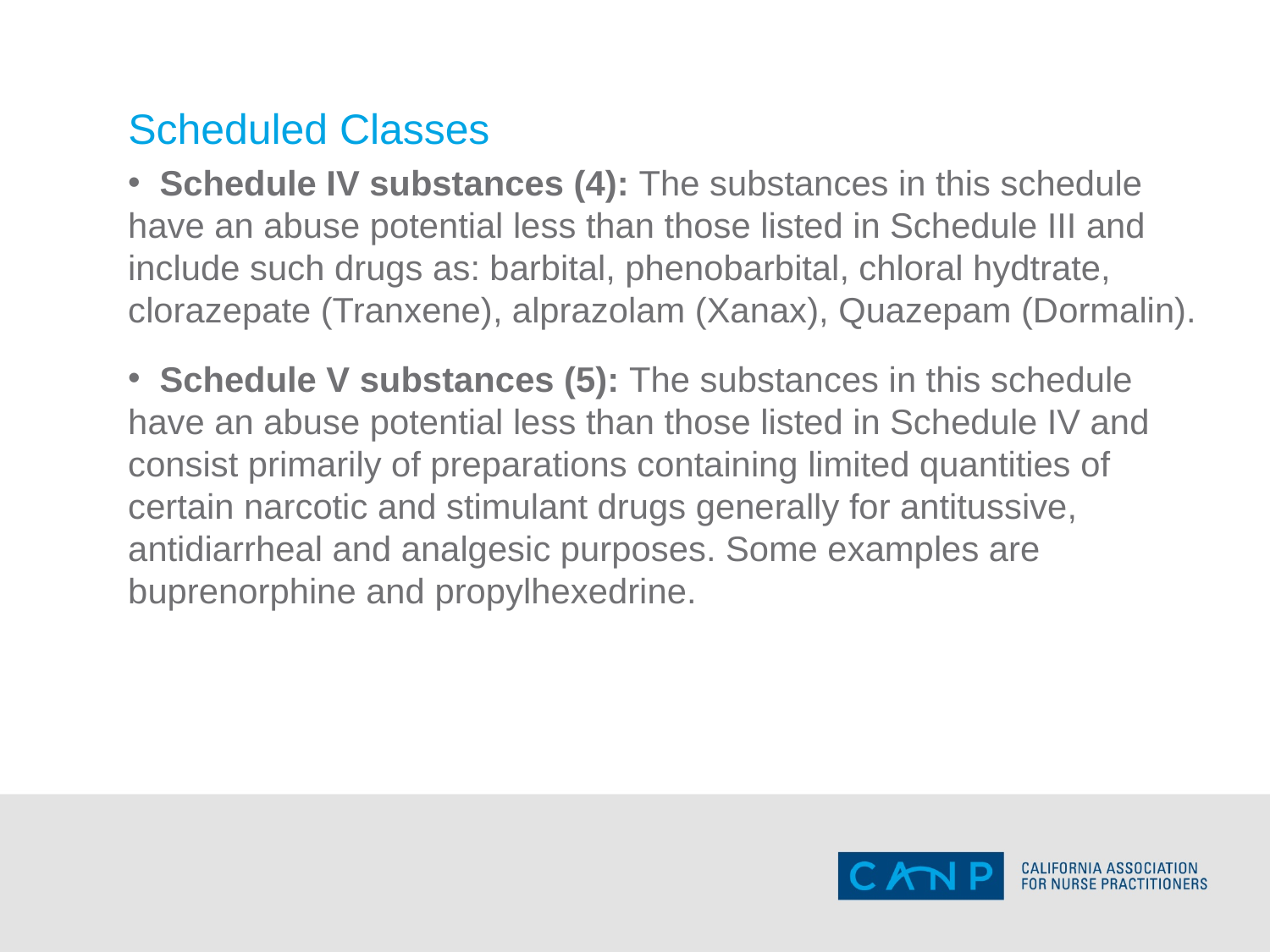

# Scheduled Classes
  Schedule IV substances (4): The substances in this schedule have an abuse potential less than those listed in Schedule III and include such drugs as: barbital, phenobarbital, chloral hydtrate, clorazepate (Tranxene), alprazolam (Xanax), Quazepam (Dormalin).
  Schedule V substances (5): The substances in this schedule have an abuse potential less than those listed in Schedule IV and consist primarily of preparations containing limited quantities of certain narcotic and stimulant drugs generally for antitussive, antidiarrheal and analgesic purposes. Some examples are buprenorphine and propylhexedrine.